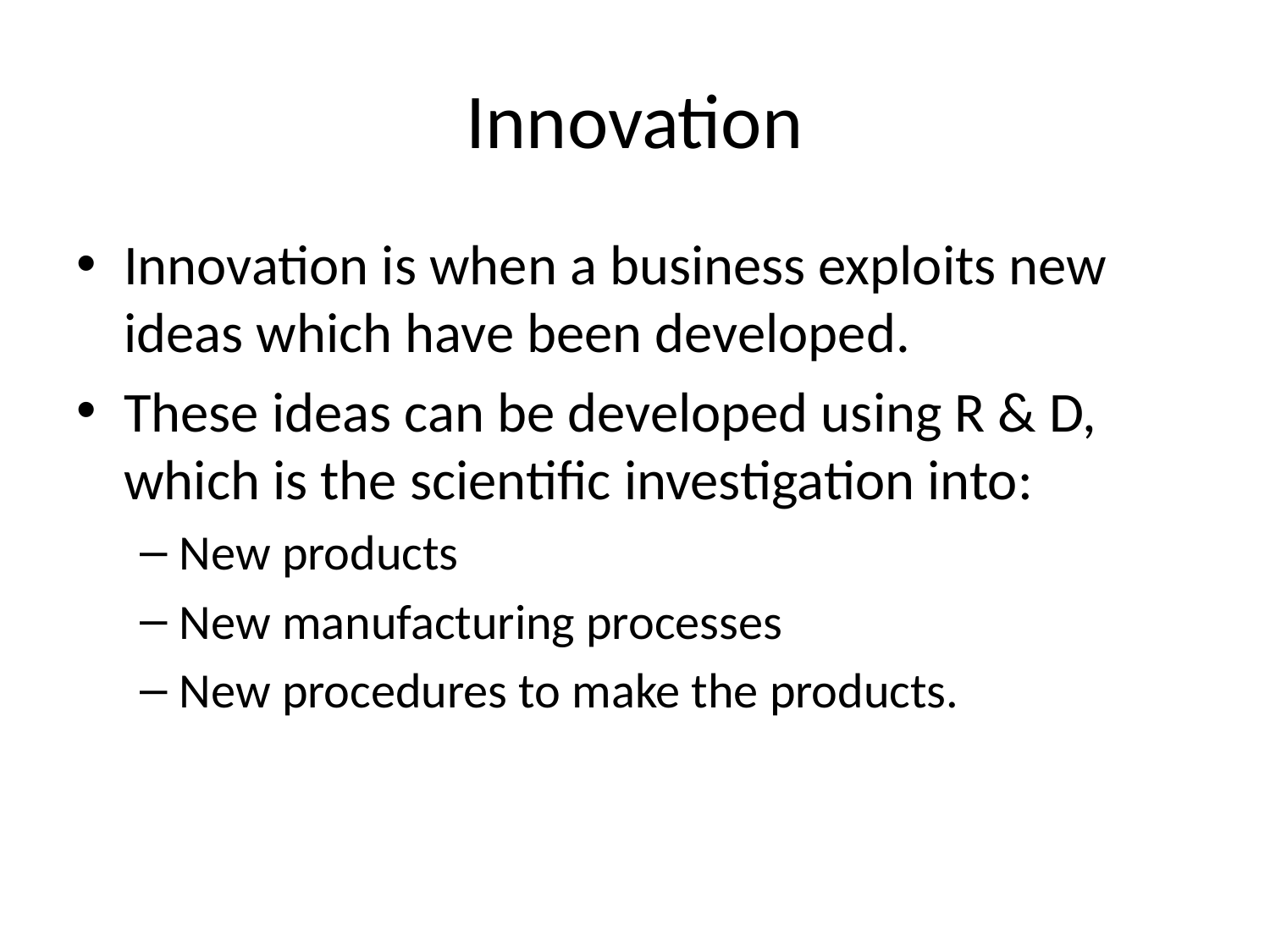

# Innovation
Innovation is when a business exploits new ideas which have been developed.
These ideas can be developed using R & D, which is the scientific investigation into:
New products
New manufacturing processes
New procedures to make the products.